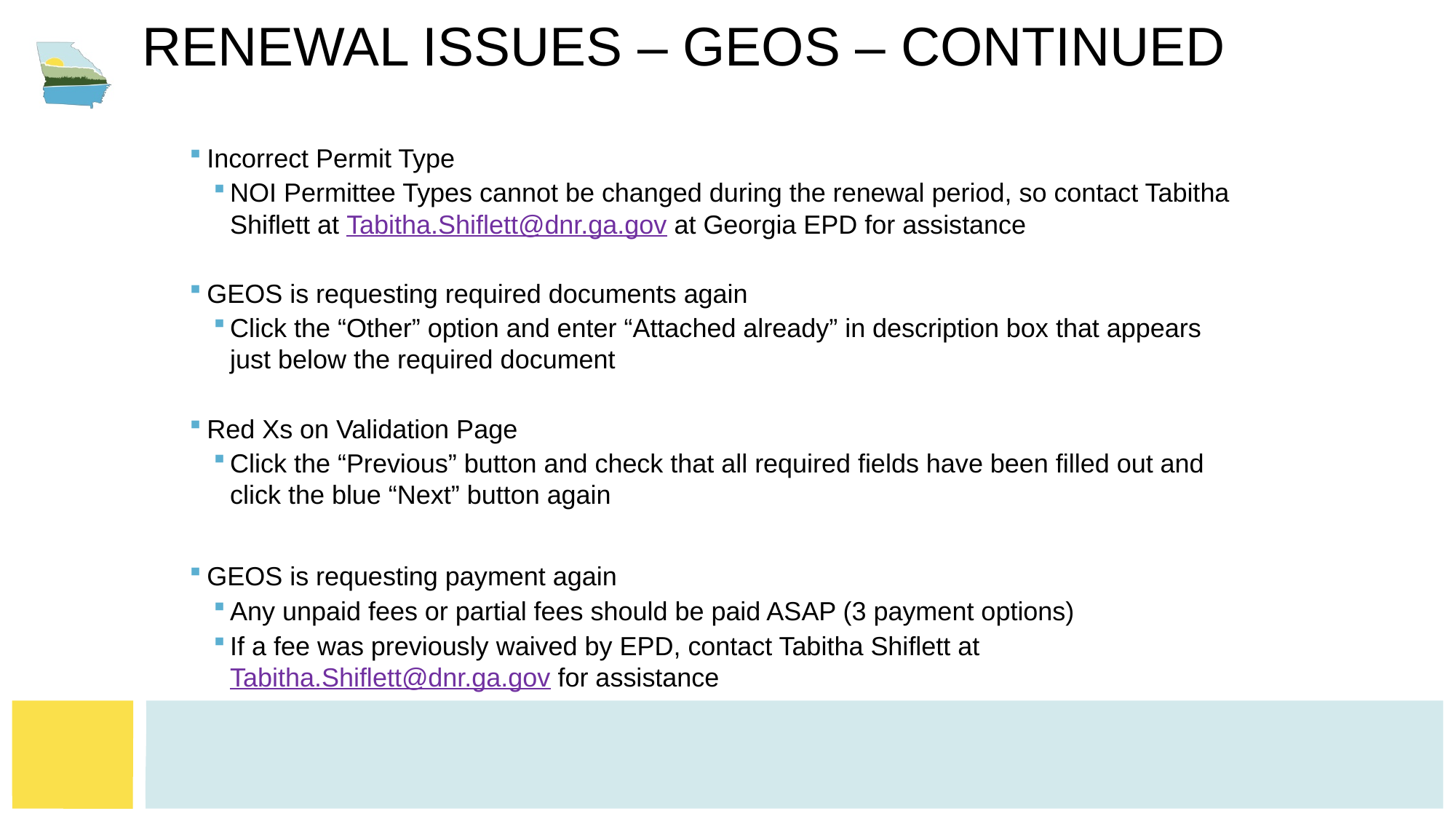

# renewal issues – GEOS – Continued
Incorrect Permit Type
NOI Permittee Types cannot be changed during the renewal period, so contact Tabitha Shiflett at Tabitha.Shiflett@dnr.ga.gov at Georgia EPD for assistance

GEOS is requesting required documents again
Click the “Other” option and enter “Attached already” in description box that appears just below the required document

Red Xs on Validation Page
Click the “Previous” button and check that all required fields have been filled out and click the blue “Next” button again

GEOS is requesting payment again
Any unpaid fees or partial fees should be paid ASAP (3 payment options)
If a fee was previously waived by EPD, contact Tabitha Shiflett at Tabitha.Shiflett@dnr.ga.gov for assistance